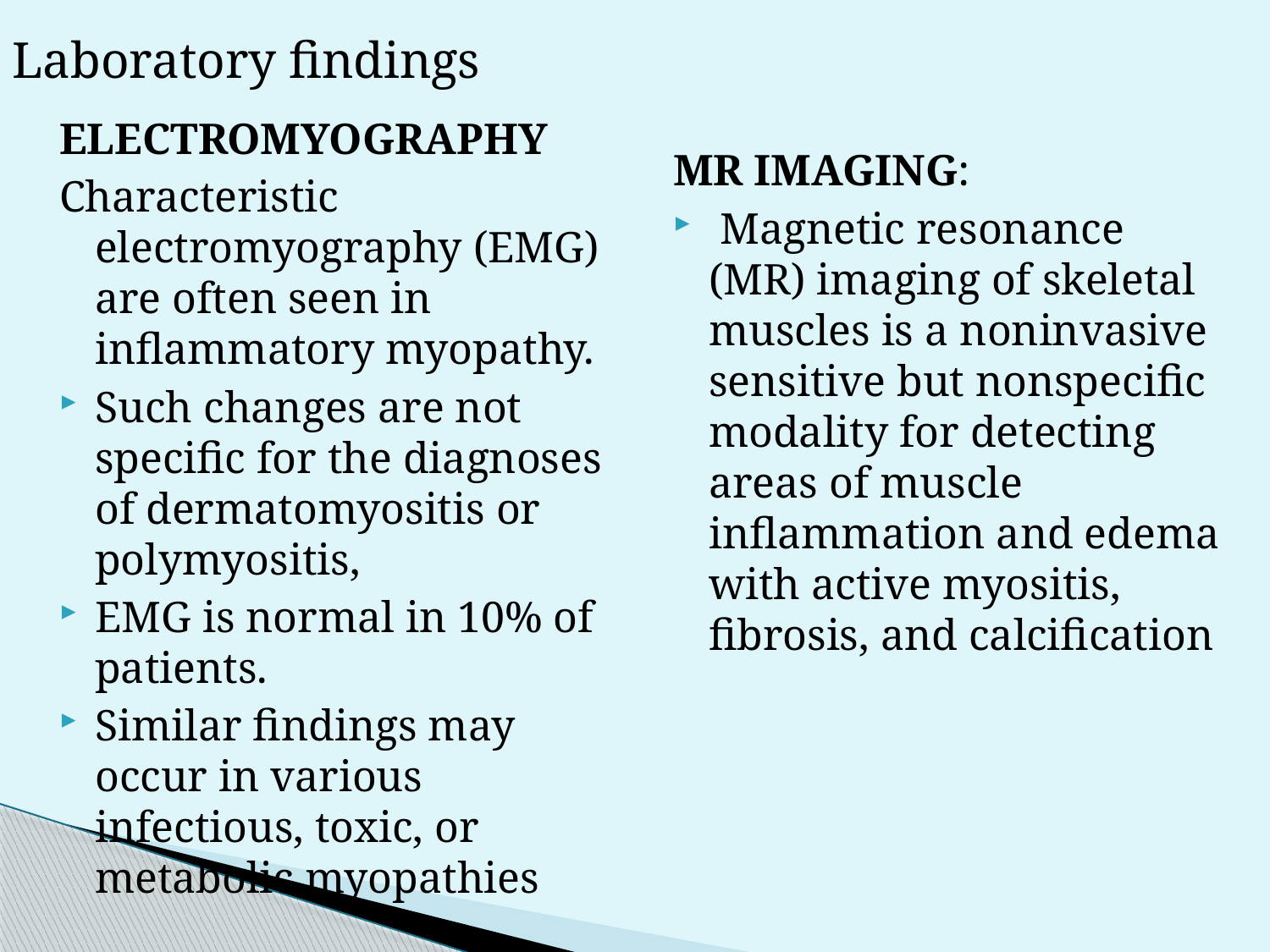

Laboratory findings
ELECTROMYOGRAPHY
Characteristic electromyography (EMG) are often seen in inflammatory myopathy.
Such changes are not specific for the diagnoses of dermatomyositis or polymyositis,
EMG is normal in 10% of patients.
Similar findings may occur in various infectious, toxic, or metabolic myopathies
MR IMAGING:
 Magnetic resonance (MR) imaging of skeletal muscles is a noninvasive sensitive but nonspecific modality for detecting areas of muscle inflammation and edema with active myositis, fibrosis, and calcification